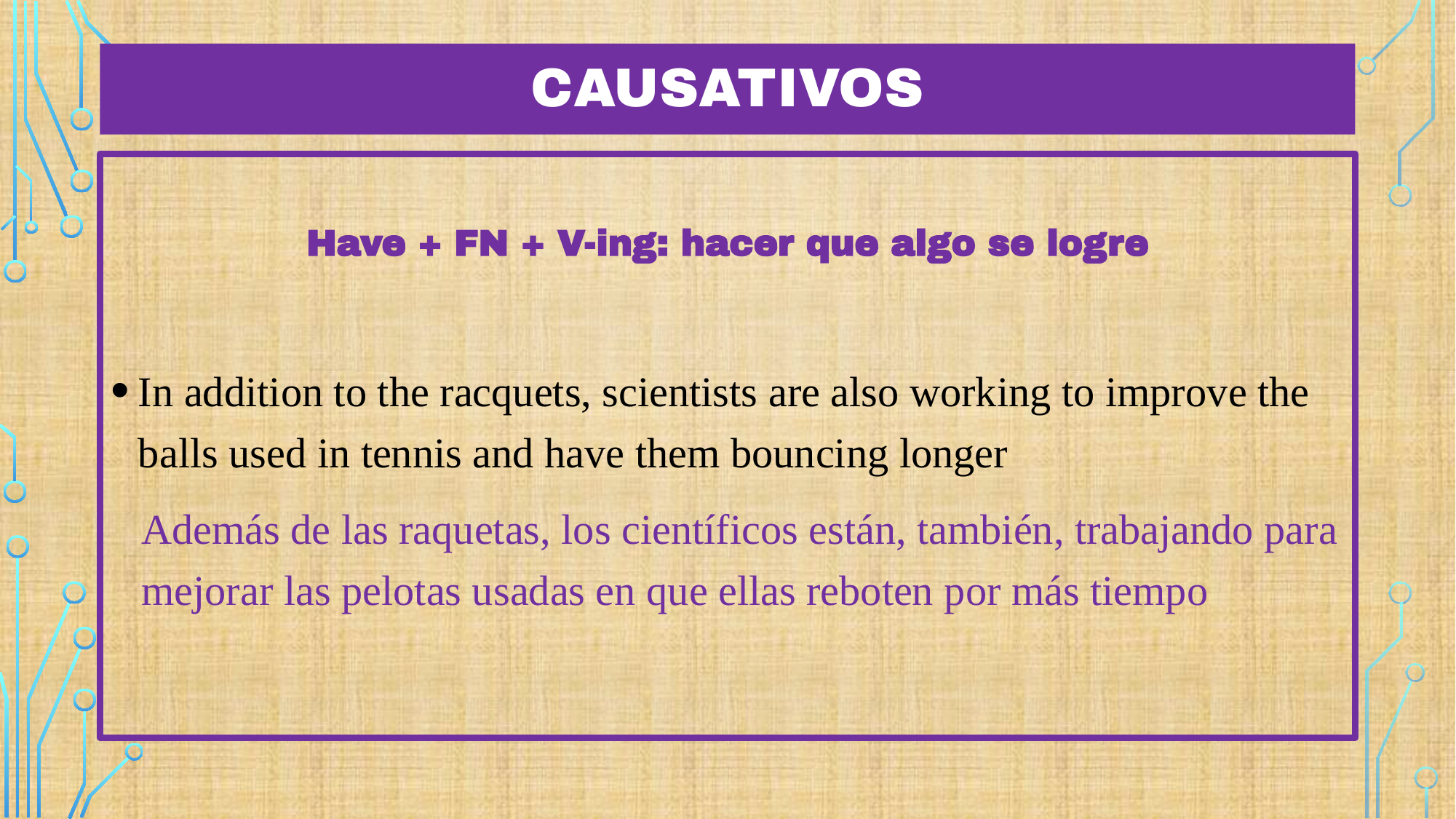

# Causativos
Have + FN + V-ing: hacer que algo se logre

In addition to the racquets, scientists are also working to improve the balls used in tennis and have them bouncing longer
Además de las raquetas, los científicos están, también, trabajando para mejorar las pelotas usadas en que ellas reboten por más tiempo